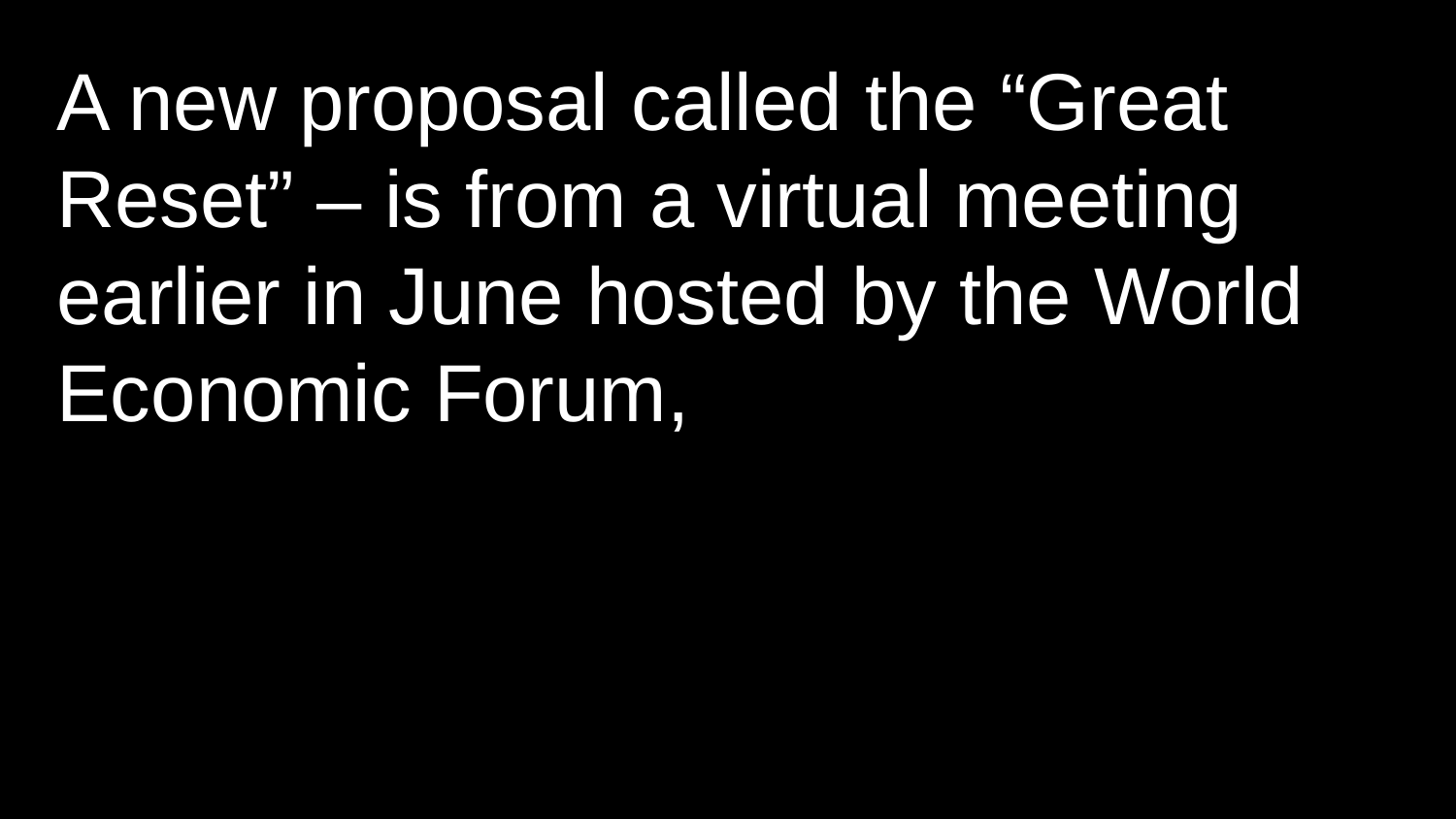

A new proposal called the “Great Reset” – is from a virtual meeting earlier in June hosted by the World Economic Forum,